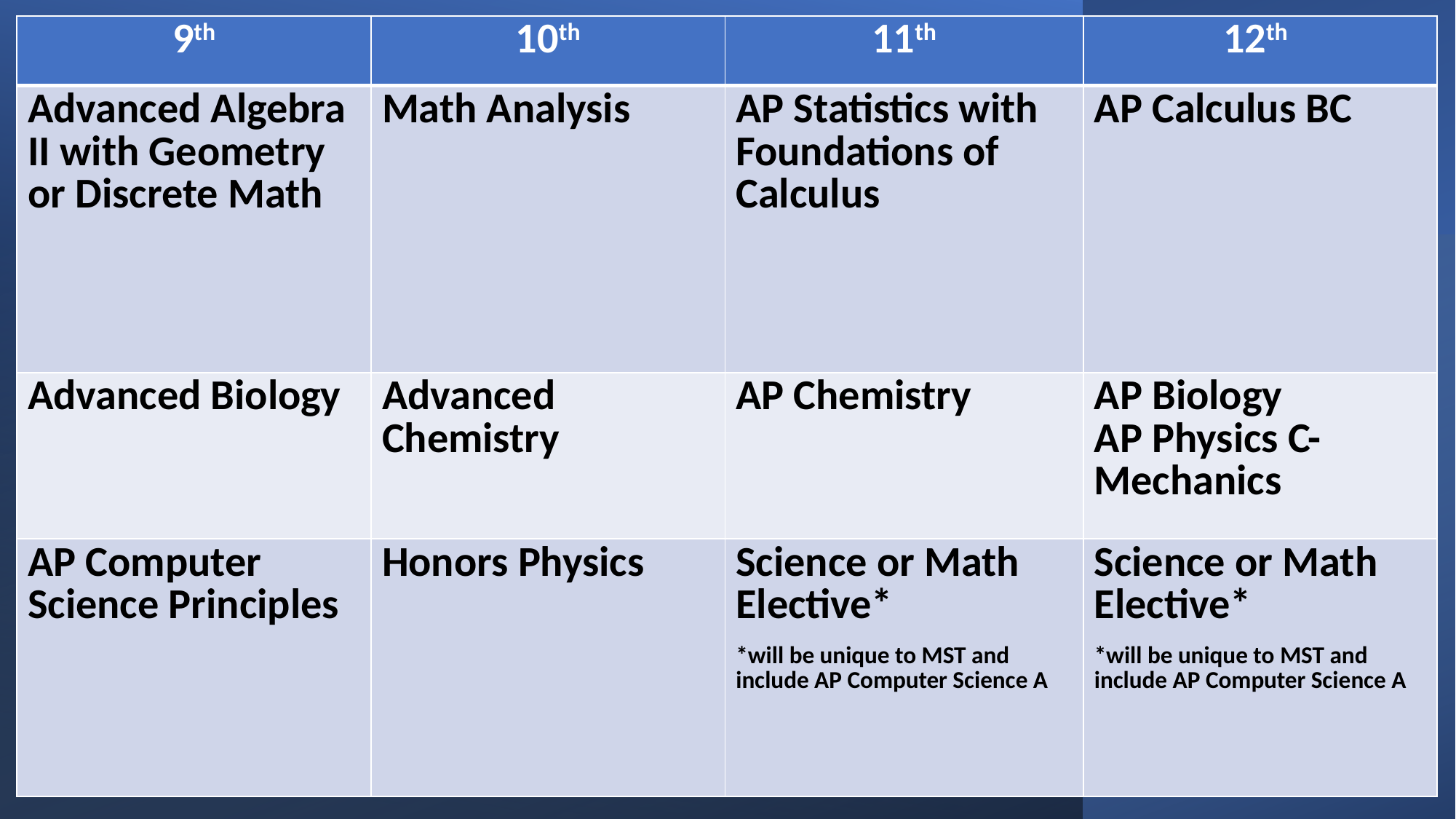

| 9th | 10th | 11th | 12th |
| --- | --- | --- | --- |
| Advanced Algebra II with Geometry or Discrete Math | Math Analysis | AP Statistics with Foundations of Calculus | AP Calculus BC |
| Advanced Biology | Advanced Chemistry | AP Chemistry | AP Biology AP Physics C-Mechanics |
| AP Computer Science Principles | Honors Physics | Science or Math Elective\* \*will be unique to MST and include AP Computer Science A | Science or Math Elective\* \*will be unique to MST and include AP Computer Science A |